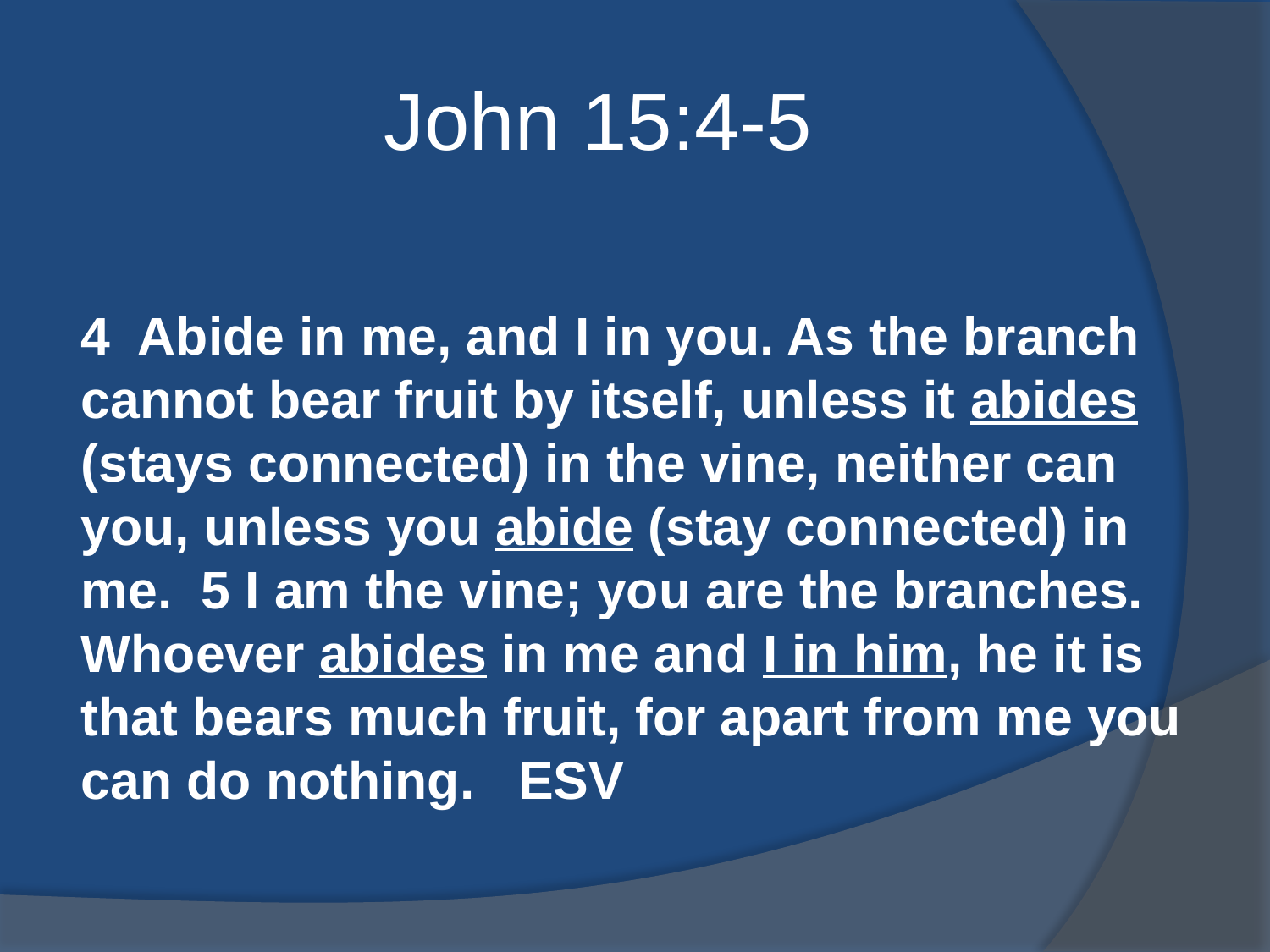

# John 15:4-5

4  Abide in me, and I in you. As the branch cannot bear fruit by itself, unless it abides (stays connected) in the vine, neither can you, unless you abide (stay connected) in me.  5 I am the vine; you are the branches. Whoever abides in me and I in him, he it is that bears much fruit, for apart from me you can do nothing.   ESV